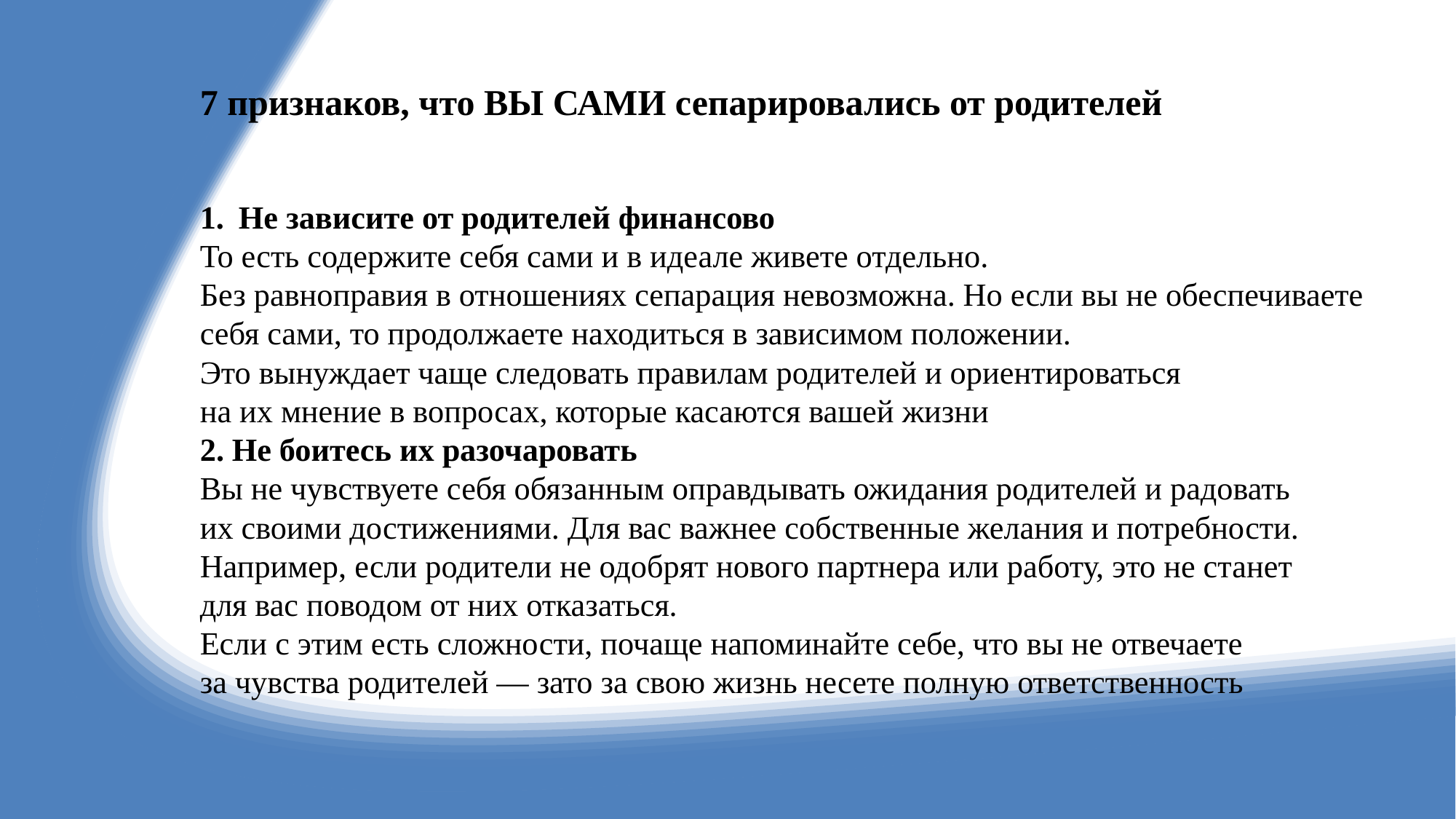

# 7 признаков, что ВЫ САМИ сепарировались от родителей
Не зависите от родителей финансово
То есть содержите себя сами и в идеале живете отдельно.
Без равноправия в отношениях сепарация невозможна. Но если вы не обеспечиваете себя сами, то продолжаете находиться в зависимом положении.
Это вынуждает чаще следовать правилам родителей и ориентироваться на их мнение в вопросах, которые касаются вашей жизни
2. Не боитесь их разочаровать
Вы не чувствуете себя обязанным оправдывать ожидания родителей и радовать их своими достижениями. Для вас важнее собственные желания и потребности.
Например, если родители не одобрят нового партнера или работу, это не станет для вас поводом от них отказаться.
Если с этим есть сложности, почаще напоминайте себе, что вы не отвечаете за чувства родителей — зато за свою жизнь несете полную ответственность